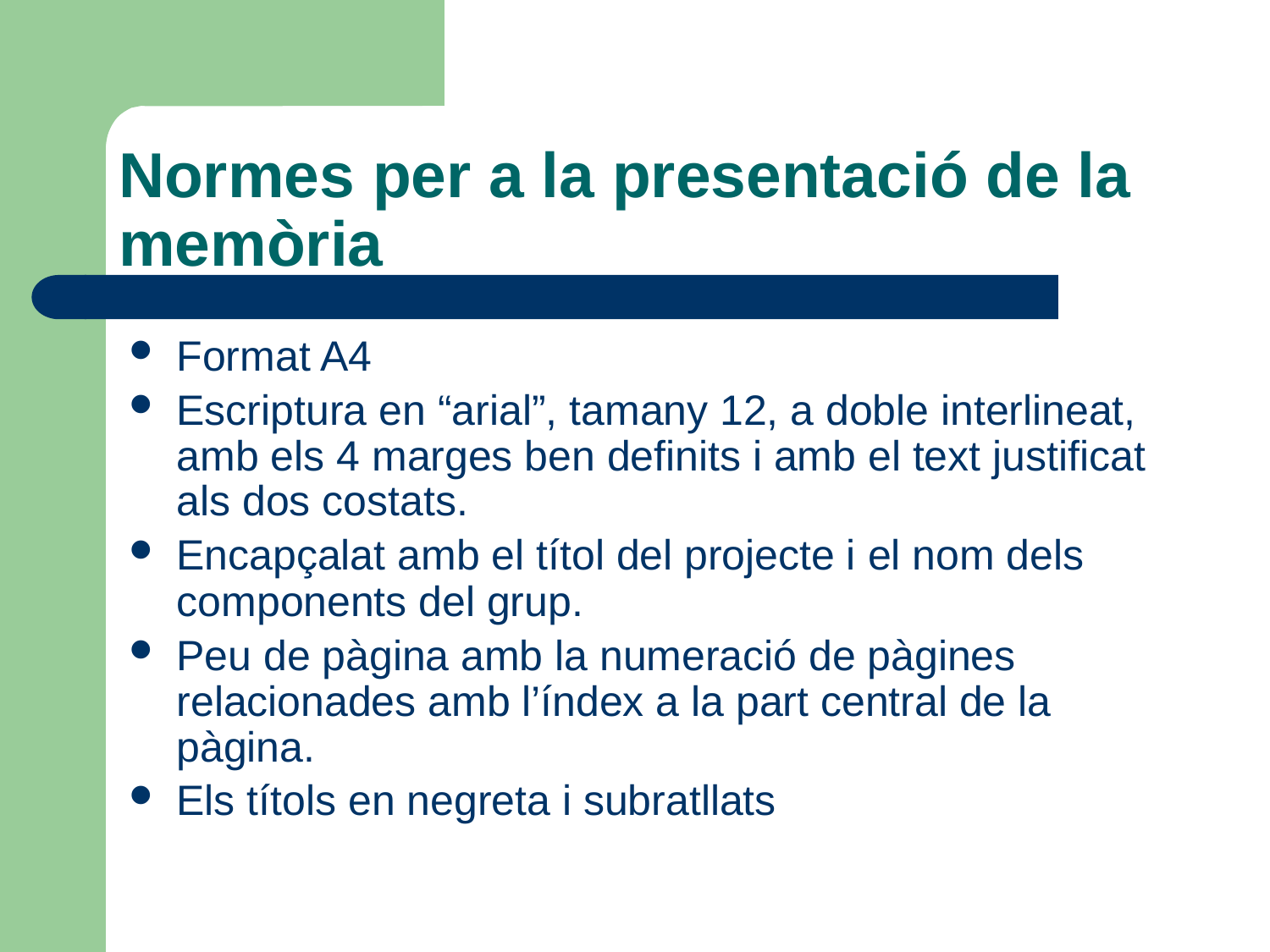

# Normes per a la presentació de la memòria
Format A4
Escriptura en “arial”, tamany 12, a doble interlineat, amb els 4 marges ben definits i amb el text justificat als dos costats.
Encapçalat amb el títol del projecte i el nom dels components del grup.
Peu de pàgina amb la numeració de pàgines relacionades amb l’índex a la part central de la pàgina.
Els títols en negreta i subratllats